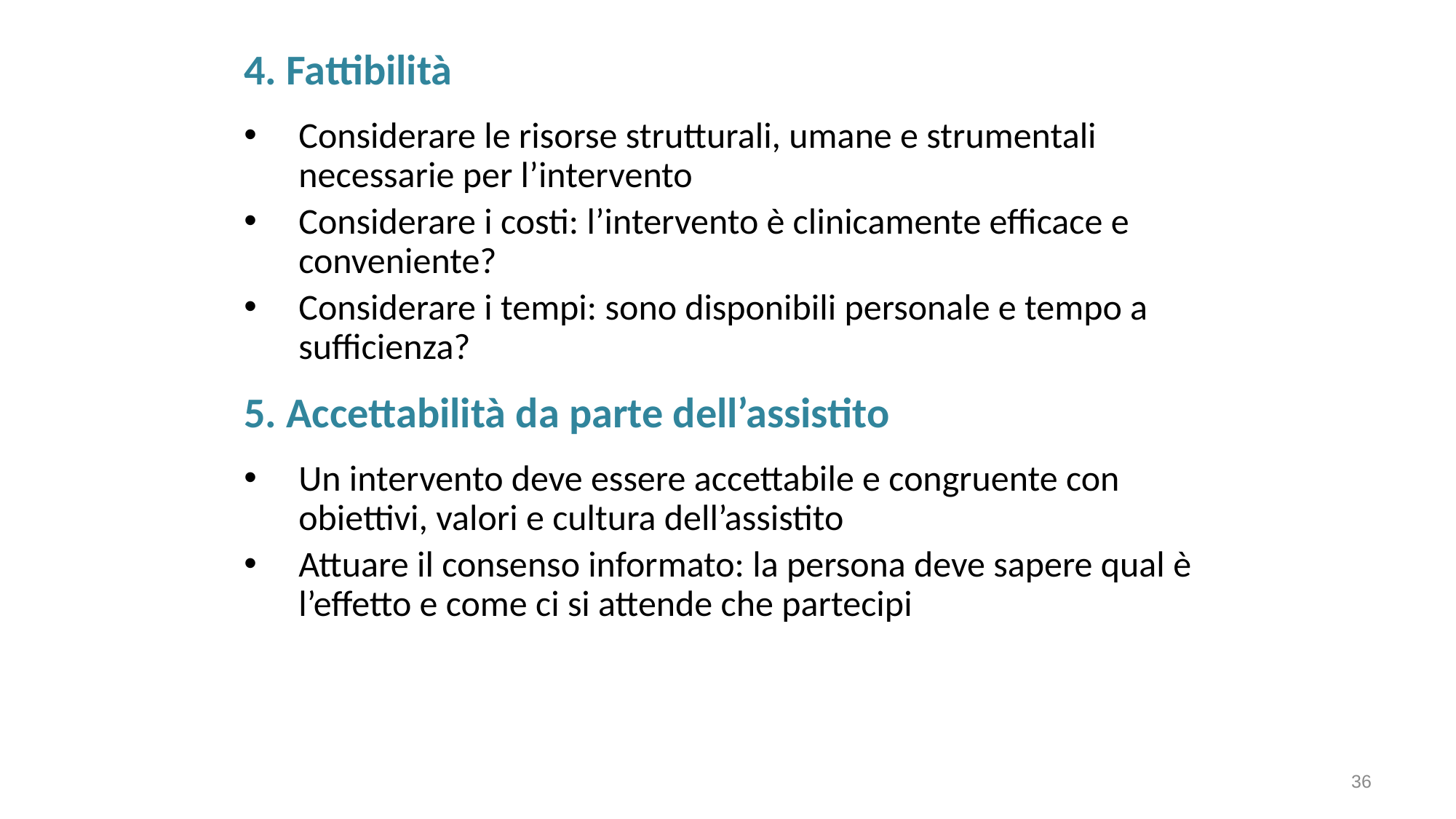

4. Fattibilità

Considerare le risorse strutturali, umane e strumentali necessarie per l’intervento
Considerare i costi: l’intervento è clinicamente efficace e conveniente?
Considerare i tempi: sono disponibili personale e tempo a sufficienza?

5. Accettabilità da parte dell’assistito

Un intervento deve essere accettabile e congruente con obiettivi, valori e cultura dell’assistito
Attuare il consenso informato: la persona deve sapere qual è  l’effetto e come ci si attende che partecipi

36